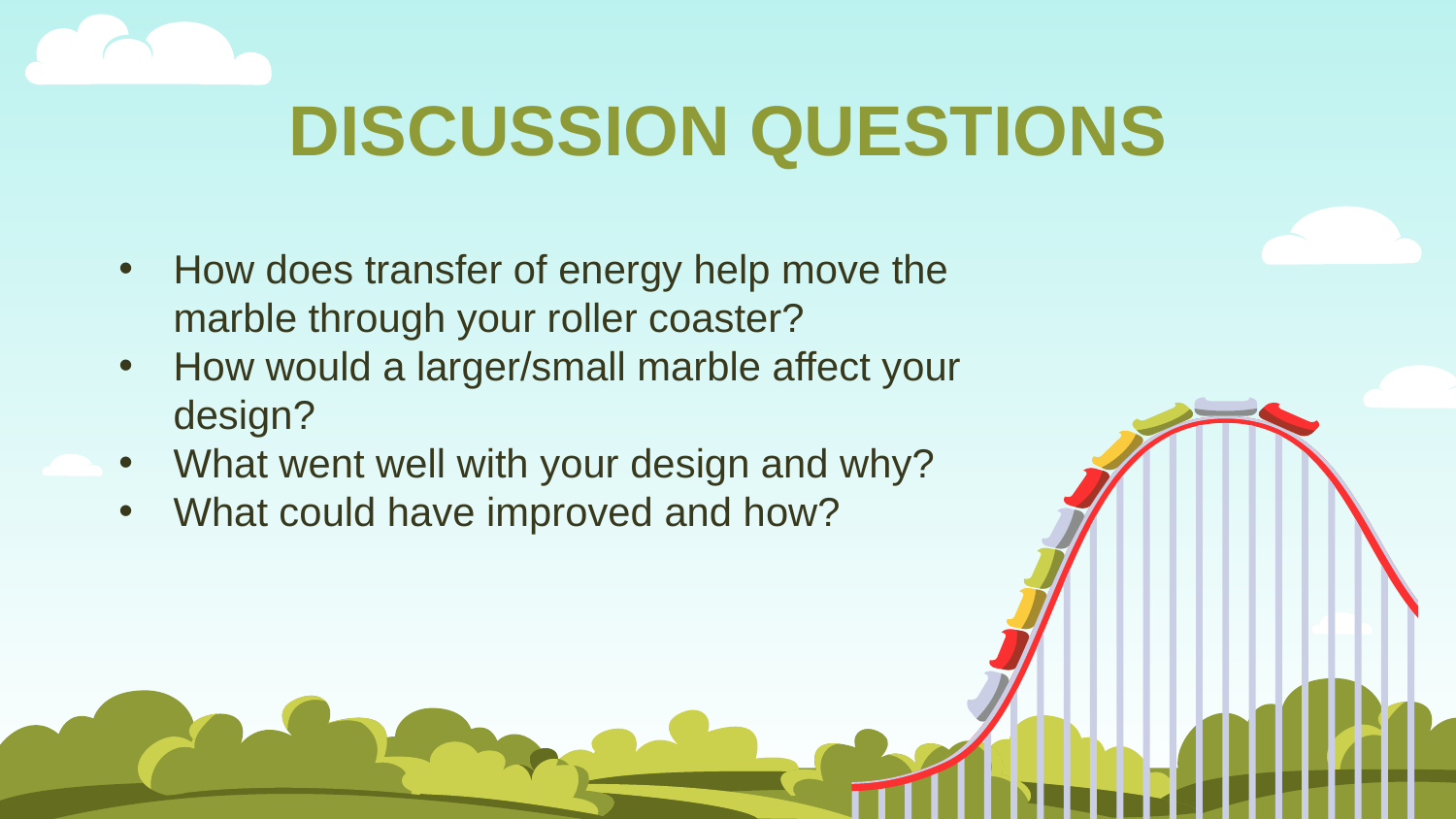

# DISCUSSION QUESTIONS

How does transfer of energy help move the marble through your roller coaster?
How would a larger/small marble affect your design?
What went well with your design and why?
What could have improved and how?